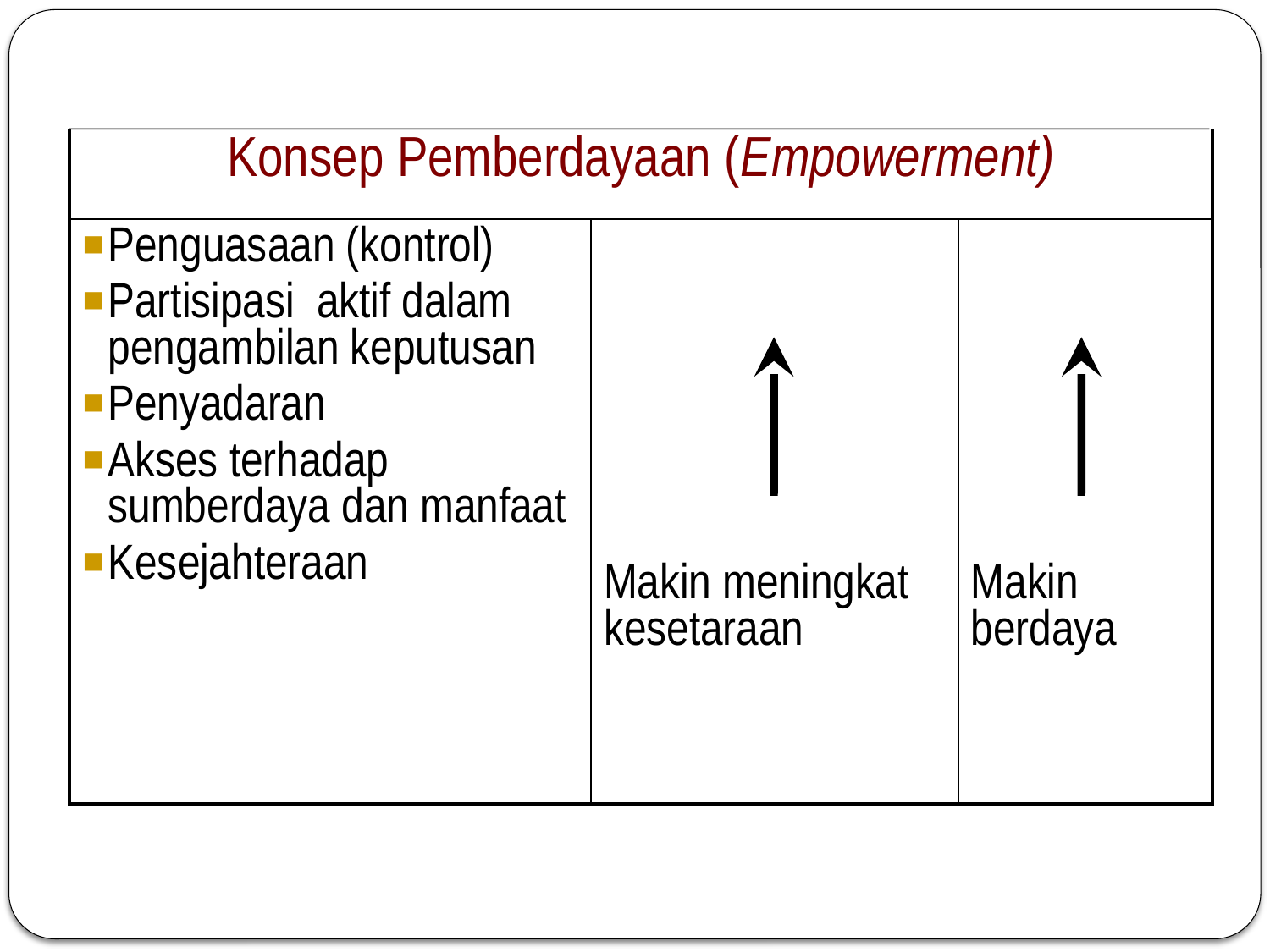

| Konsep Pemberdayaan (Empowerment) |  |  |
| --- | --- | --- |
| Penguasaan (kontrol) Partisipasi aktif dalam pengambilan keputusan Penyadaran Akses terhadap sumberdaya dan manfaat Kesejahteraan | Makin meningkat kesetaraan | Makin berdaya |